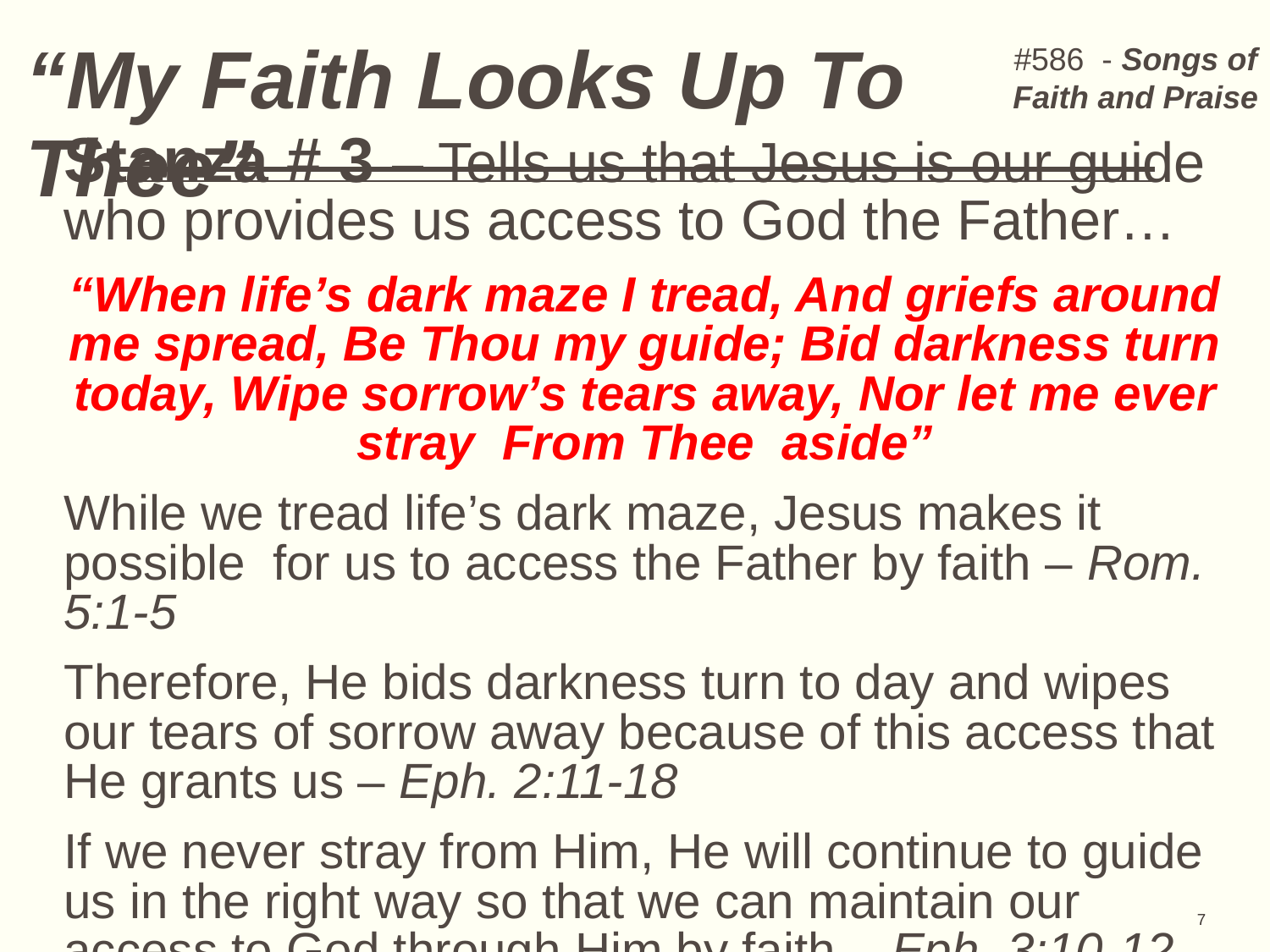

# “My Faith Looks Up To Thee”
#586  - Songs of Faith and Praise
Stanza # 3 – Tells us that Jesus is our guide who provides us access to God the Father…
“When life’s dark maze I tread, And griefs around me spread, Be Thou my guide; Bid darkness turn today, Wipe sorrow’s tears away, Nor let me ever stray  From Thee  aside”
While we tread life’s dark maze, Jesus makes it possible  for us to access the Father by faith – Rom. 5:1-5
Therefore, He bids darkness turn to day and wipes our tears of sorrow away because of this access that He grants us – Eph. 2:11-18
If we never stray from Him, He will continue to guide us in the right way so that we can maintain our access to God through Him by faith – Eph. 3:10-12
7